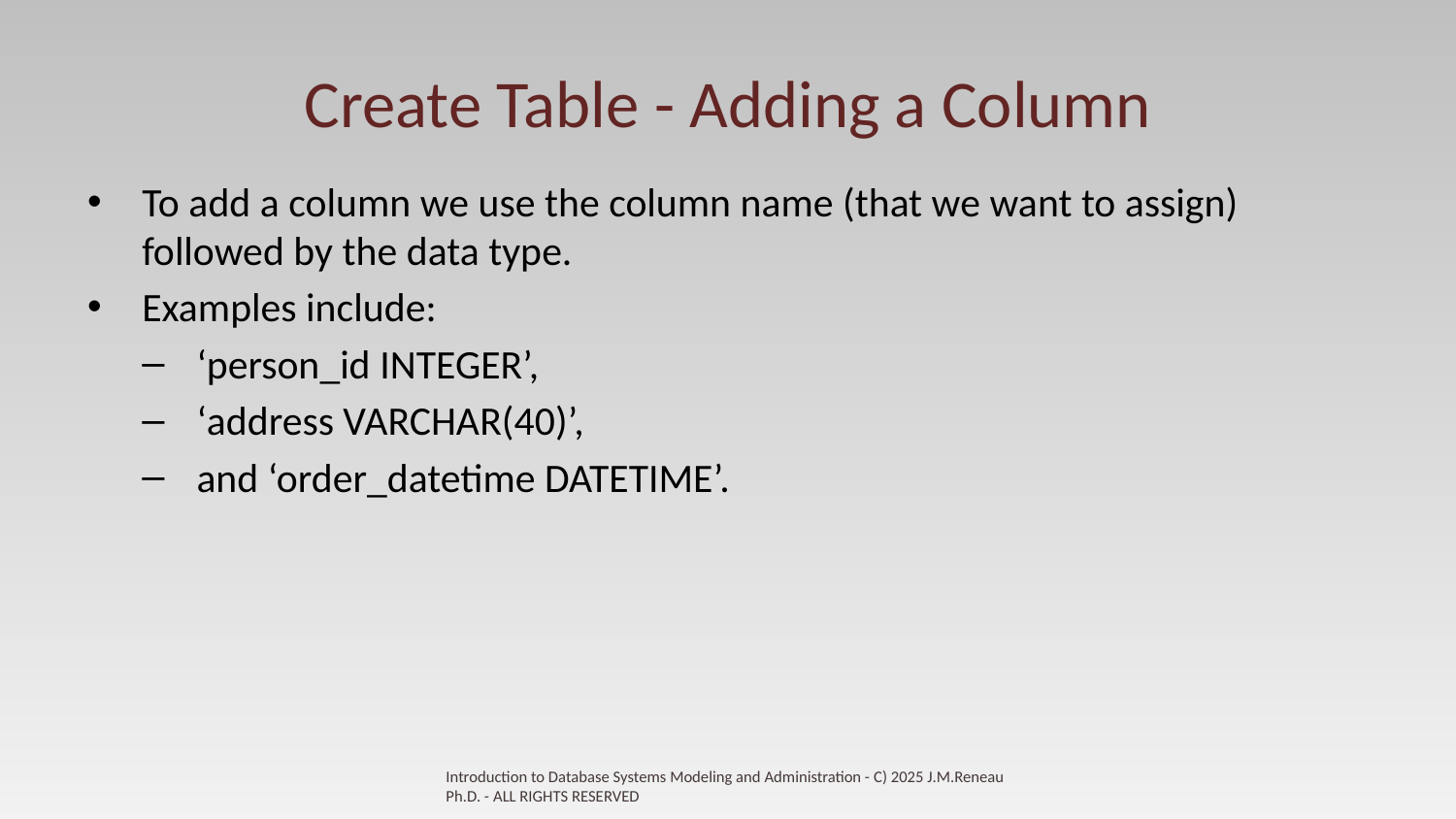

# Create Table - Adding a Column
To add a column we use the column name (that we want to assign) followed by the data type.
Examples include:
‘person_id INTEGER’,
‘address VARCHAR(40)’,
and ‘order_datetime DATETIME’.
Introduction to Database Systems Modeling and Administration - C) 2025 J.M.Reneau Ph.D. - ALL RIGHTS RESERVED